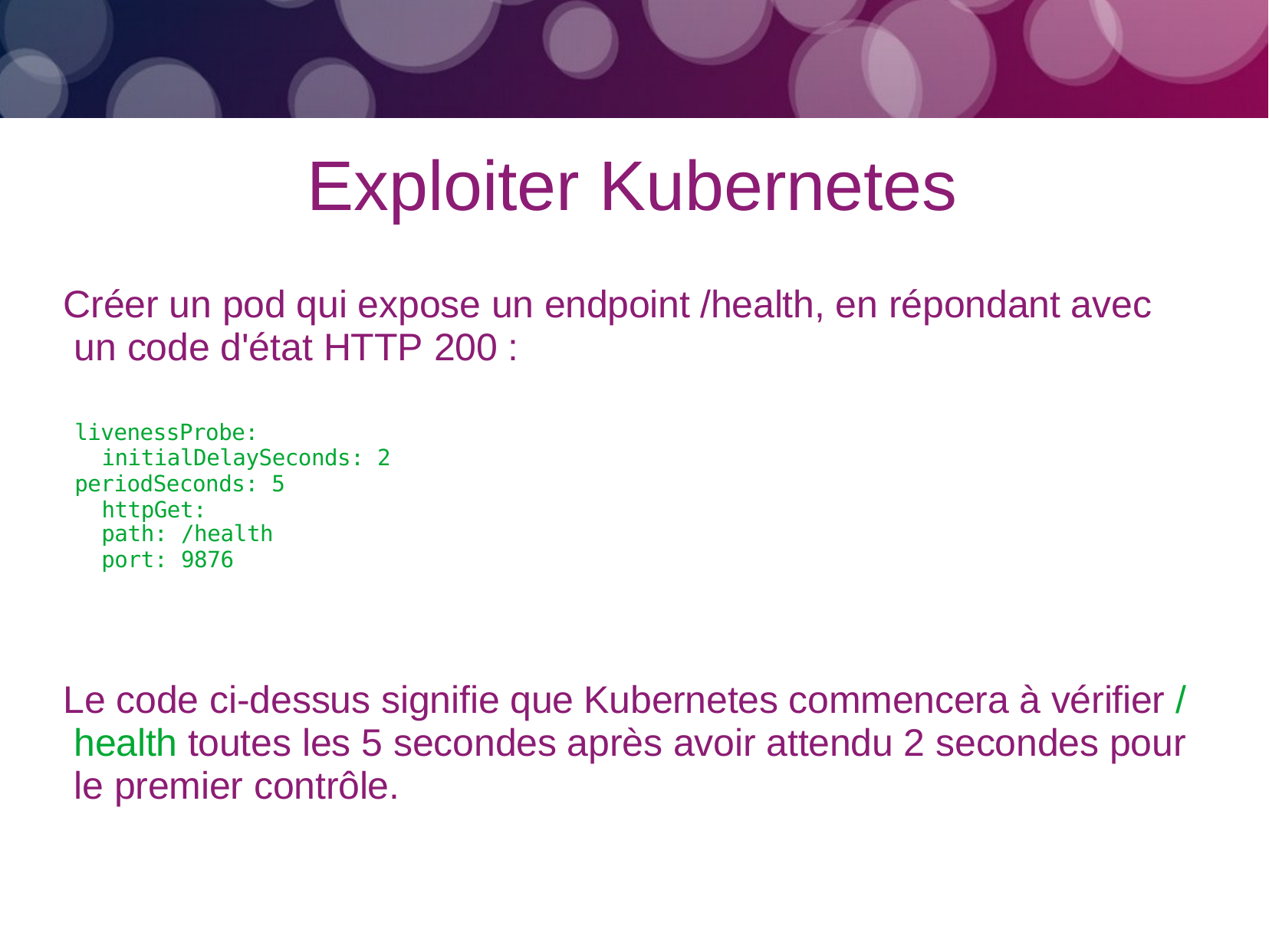

# Exploiter Kubernetes
Créer un pod qui expose un endpoint /health, en répondant avec  un code d'état HTTP 200 :
livenessProbe:  initialDelaySeconds: 2
periodSeconds: 5  httpGet:
path: /health
port: 9876
Le code ci-dessus signifie que Kubernetes commencera à vérifier /  health toutes les 5 secondes après avoir attendu 2 secondes pour  le premier contrôle.